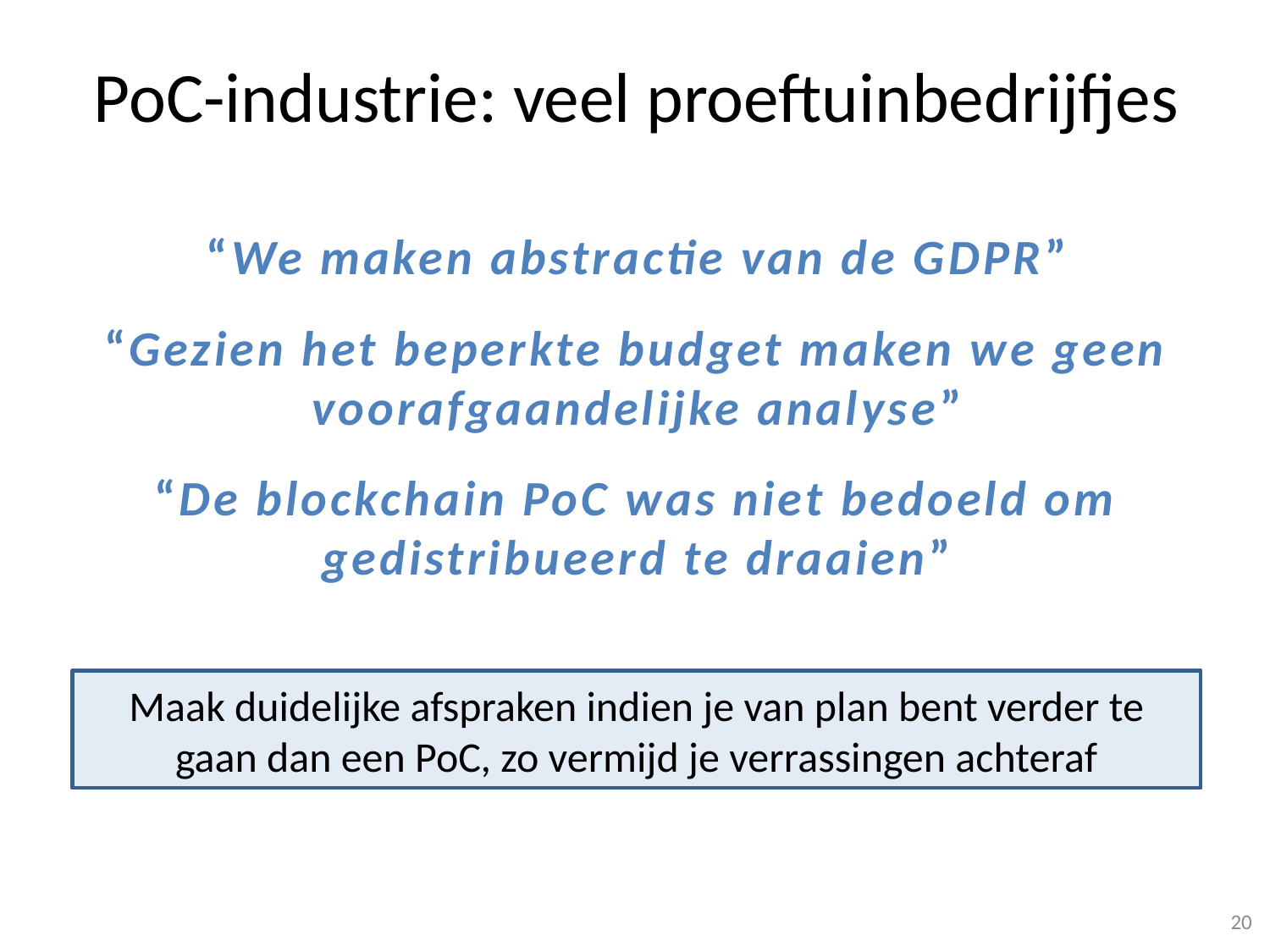

# PoC-industrie: veel proeftuinbedrijfjes

“We maken abstractie van de GDPR”
“Gezien het beperkte budget maken we geen voorafgaandelijke analyse”
“De blockchain PoC was niet bedoeld om gedistribueerd te draaien”
Maak duidelijke afspraken indien je van plan bent verder te gaan dan een PoC, zo vermijd je verrassingen achteraf
20